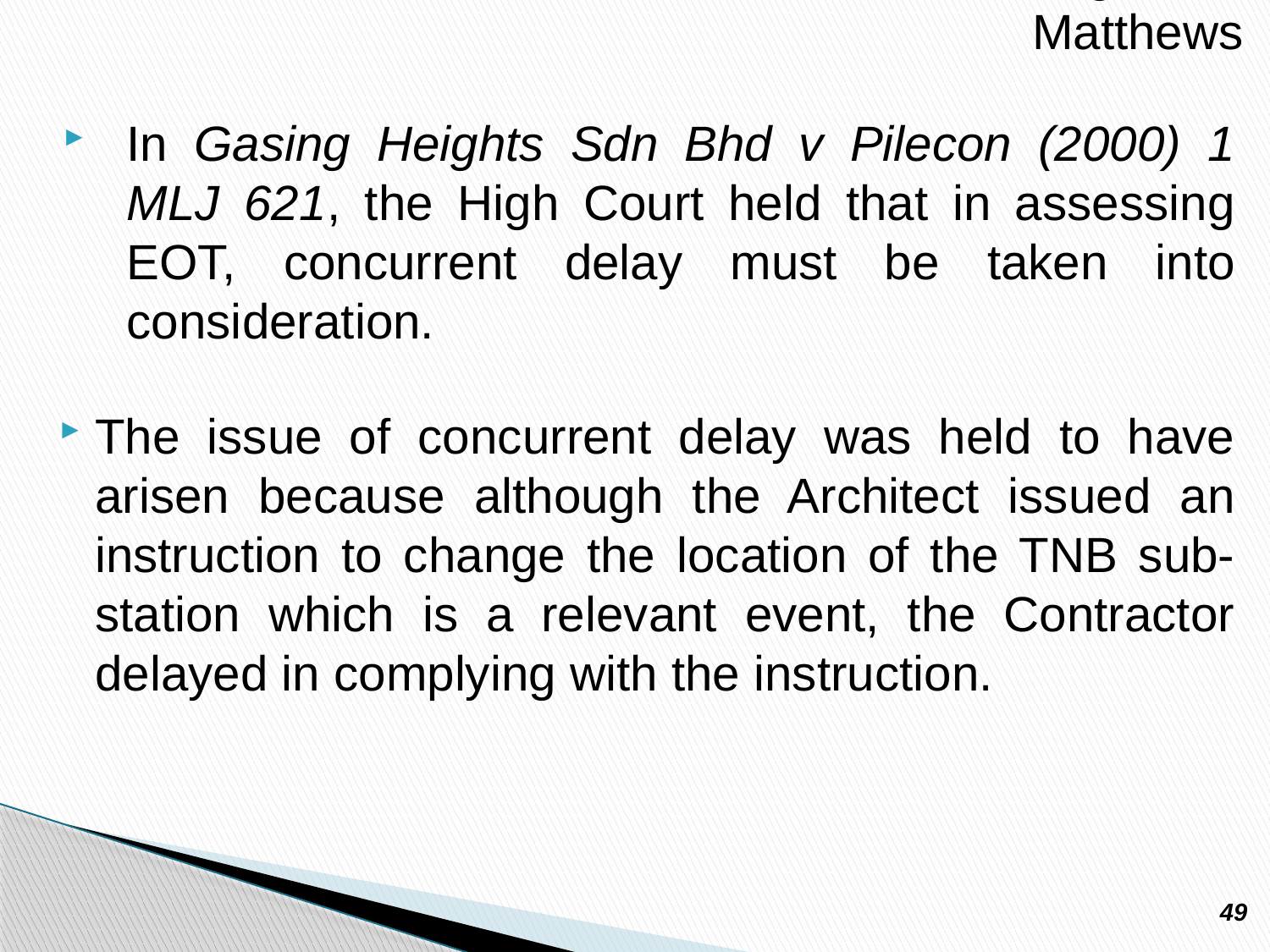

Presgrave & Matthews
In Gasing Heights Sdn Bhd v Pilecon (2000) 1 MLJ 621, the High Court held that in assessing EOT, concurrent delay must be taken into consideration.

The issue of concurrent delay was held to have arisen because although the Architect issued an instruction to change the location of the TNB sub-station which is a relevant event, the Contractor delayed in complying with the instruction.

49